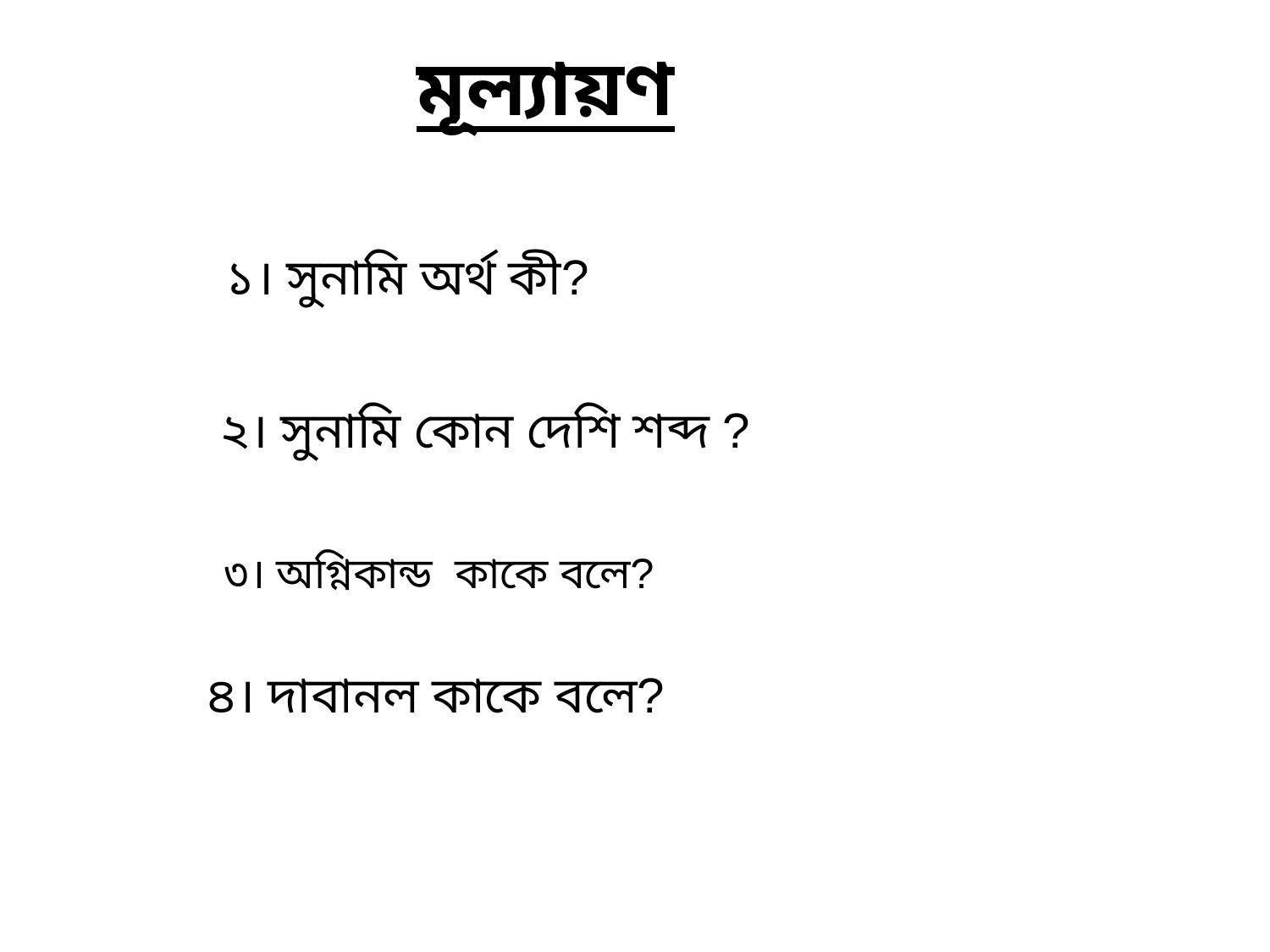

মূল্যায়ণ
১। সুনামি অর্থ কী?
২। সুনামি কোন দেশি শব্দ ?
৩। অগ্নিকান্ড  কাকে বলে?
৪। দাবানল কাকে বলে?